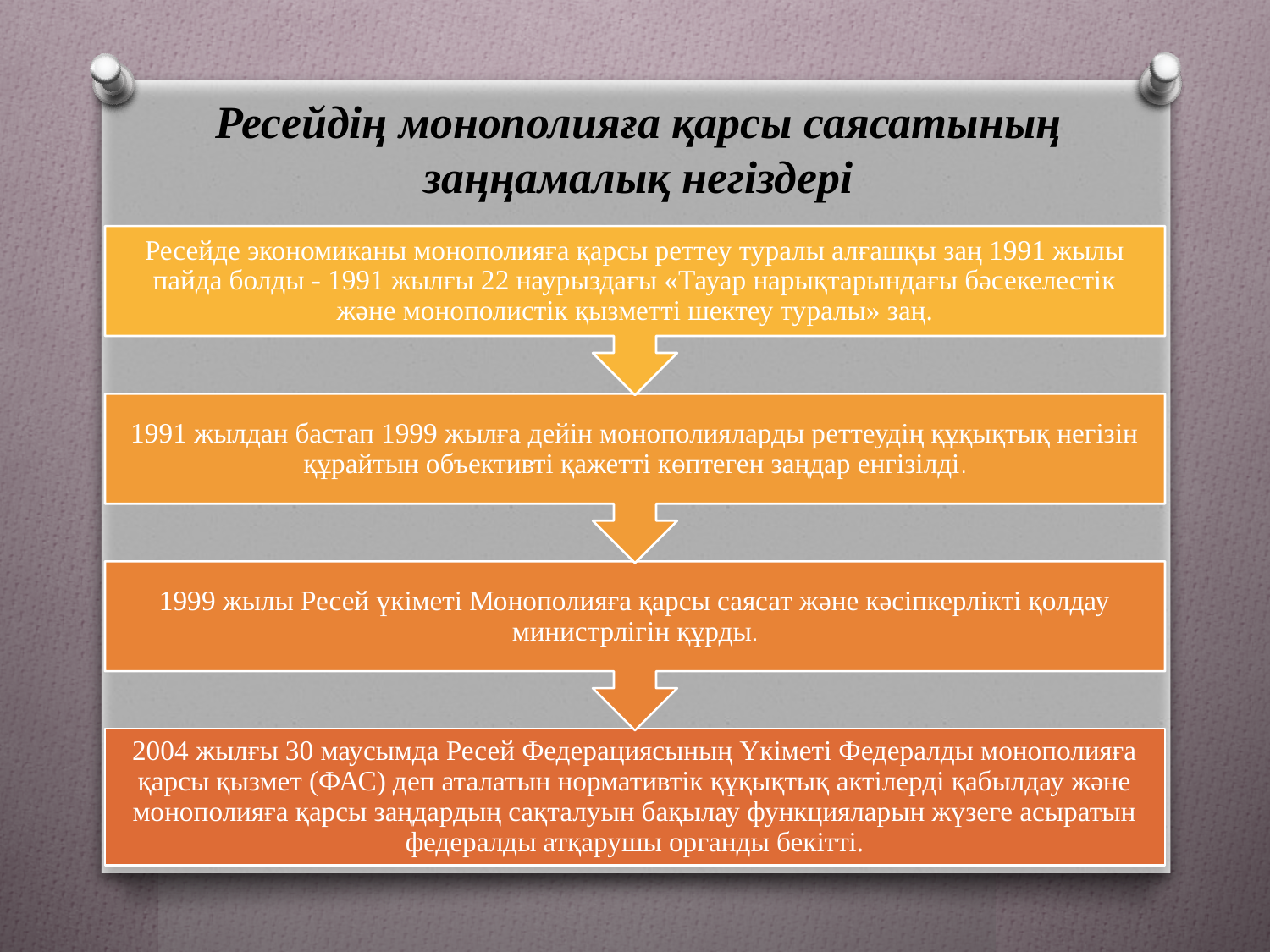

# Ресейдің монополияға қарсы саясатының заңңамалық негіздері
2004 жылғы 30 маусымда Ресей Федерациясының Үкіметі Федералды монополияға қарсы қызмет (ФАС) деп аталатын нормативтік құқықтық актілерді қабылдау және монополияға қарсы заңдардың сақталуын бақылау функцияларын жүзеге асыратын федералды атқарушы органды бекітті.
1999 жылы Ресей үкіметі Монополияға қарсы саясат және кәсіпкерлікті қолдау министрлігін құрды.
1991 жылдан бастап 1999 жылға дейін монополияларды реттеудің құқықтық негізін құрайтын объективті қажетті көптеген заңдар енгізілді.
Ресейде экономиканы монополияға қарсы реттеу туралы алғашқы заң 1991 жылы пайда болды - 1991 жылғы 22 наурыздағы «Тауар нарықтарындағы бәсекелестік және монополистік қызметті шектеу туралы» заң.